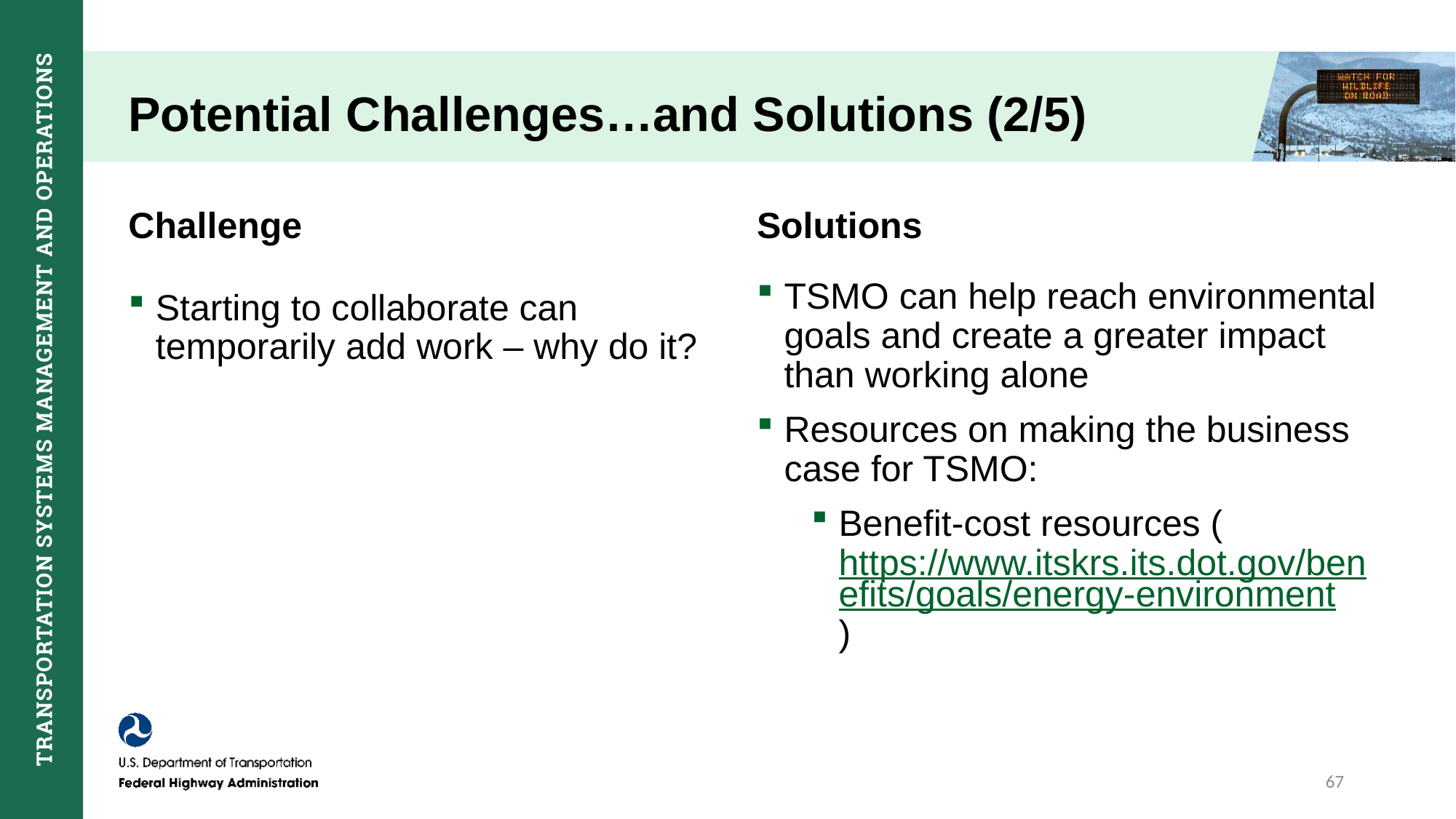

# Potential Challenges…and Solutions (2/5)
Challenge
Solutions
TSMO can help reach environmental goals and create a greater impact than working alone
Resources on making the business case for TSMO:
Benefit-cost resources (https://www.itskrs.its.dot.gov/benefits/goals/energy-environment)
Starting to collaborate can temporarily add work – why do it?
67